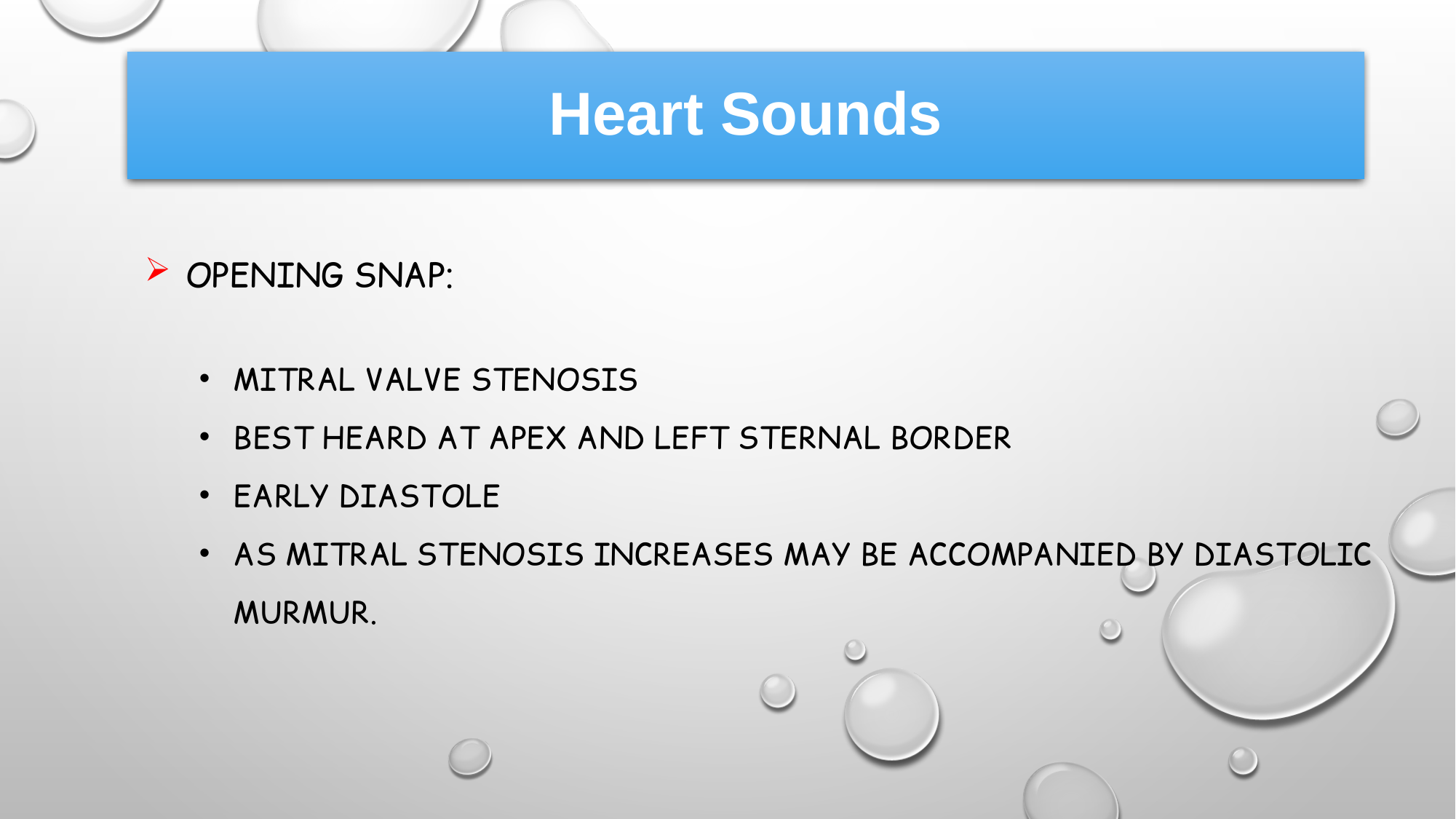

Heart Sounds

Openıng snap:

Mıtral valve stenosıs
Best heard at apex and left sternal border
Early dıastole
As mıtral stenosıs ıncreases may be accompanıed by dıastolıc murmur.